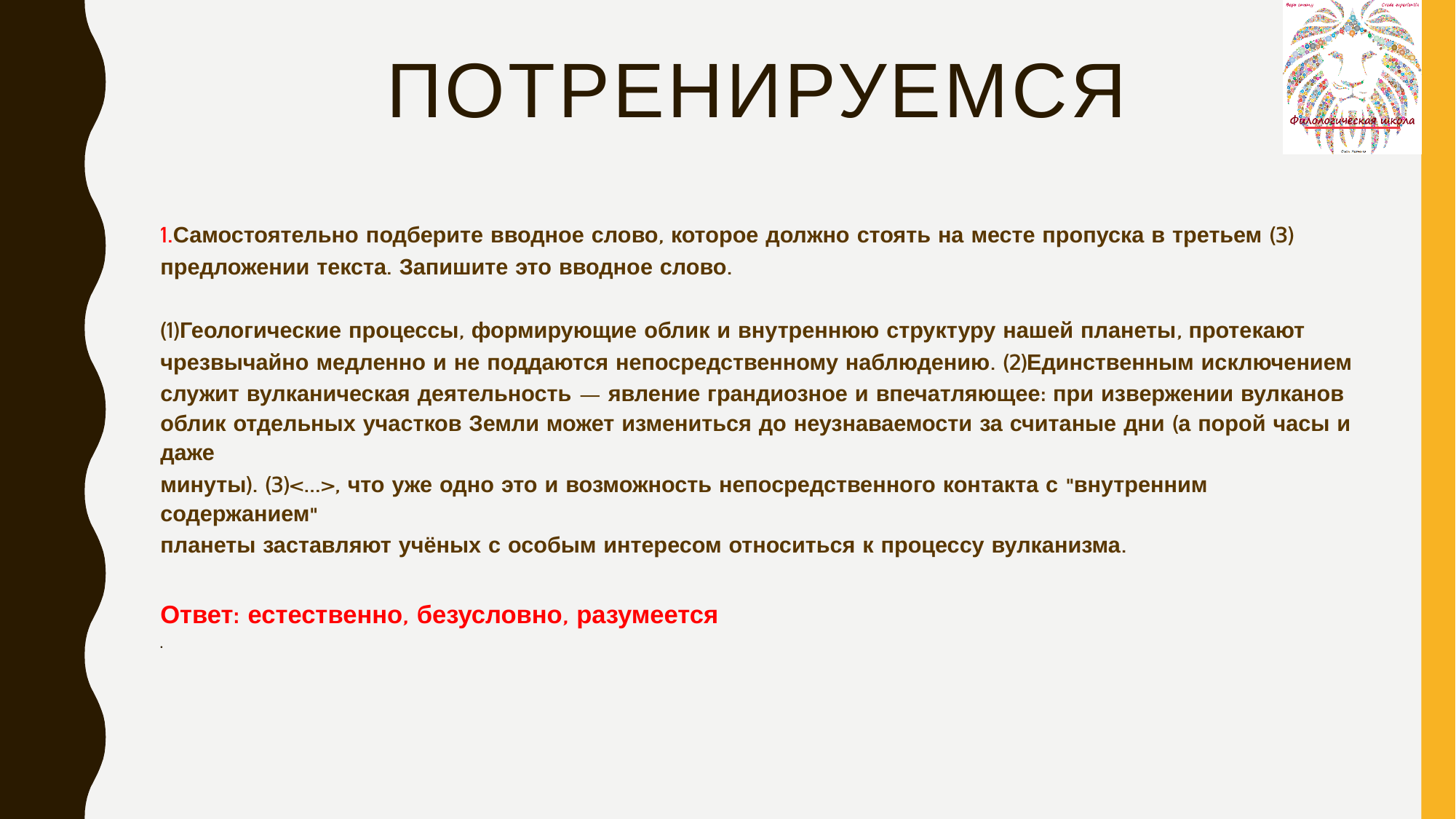

# ПОТРЕНИРУЕМСЯ

1.Самостоятельно подберите вводное слово, которое должно стоять на месте пропуска в третьем (3)
предложении текста. Запишите это вводное слово.

(1)Геологические процессы, формирующие облик и внутреннюю структуру нашей планеты, протекают
чрезвычайно медленно и не поддаются непосредственному наблюдению. (2)Единственным исключением
служит вулканическая деятельность — явление грандиозное и впечатляющее: при извержении вулканов облик отдельных участков Земли может измениться до неузнаваемости за считаные дни (а порой часы и даже
минуты). (3)<...>, что уже одно это и возможность непосредственного контакта с "внутренним содержанием"
планеты заставляют учёных с особым интересом относиться к процессу вулканизма.

Ответ: естественно, безусловно, разумеется